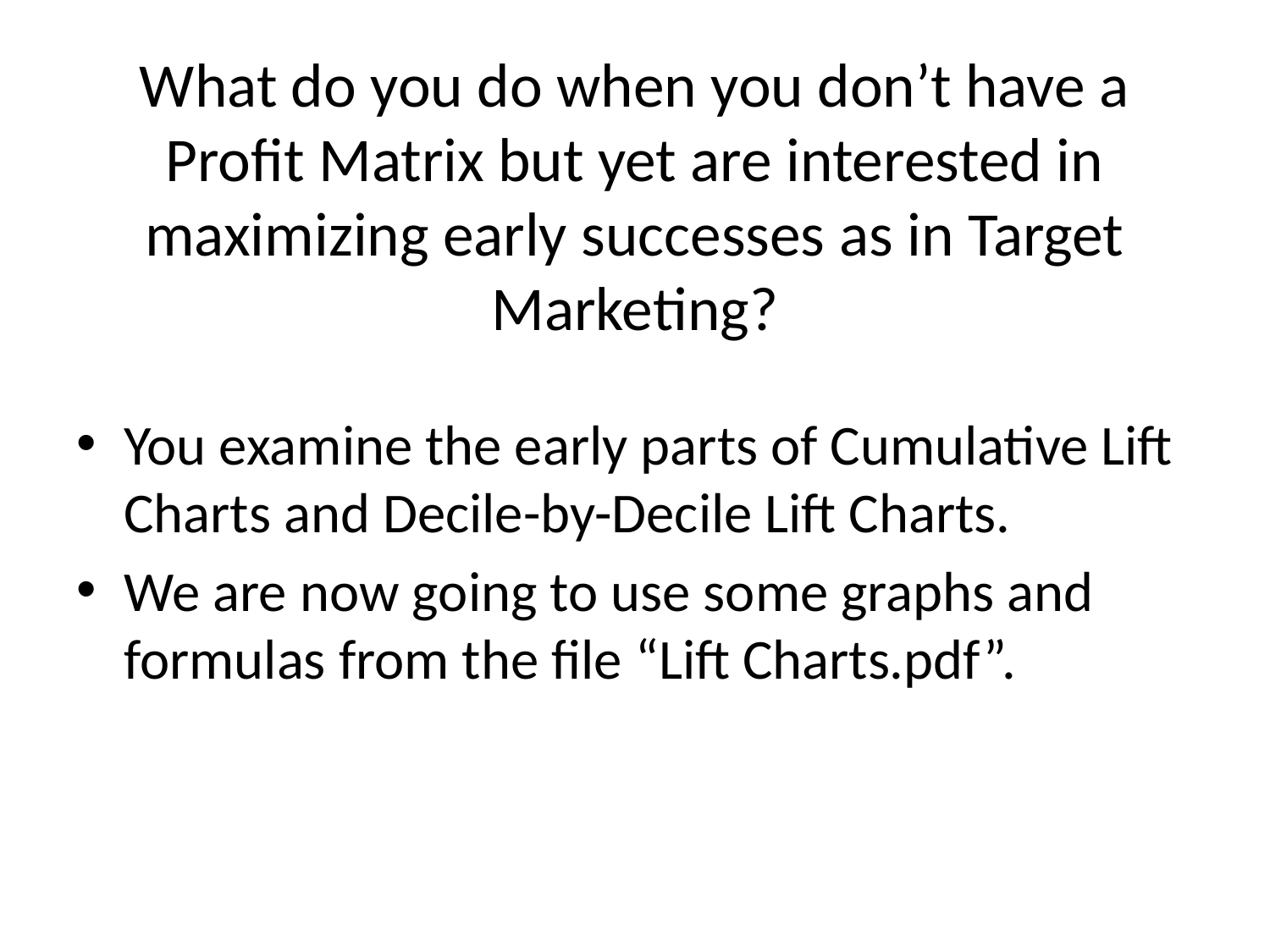

# What do you do when you don’t have a Profit Matrix but yet are interested in maximizing early successes as in Target Marketing?
You examine the early parts of Cumulative Lift Charts and Decile-by-Decile Lift Charts.
We are now going to use some graphs and formulas from the file “Lift Charts.pdf”.